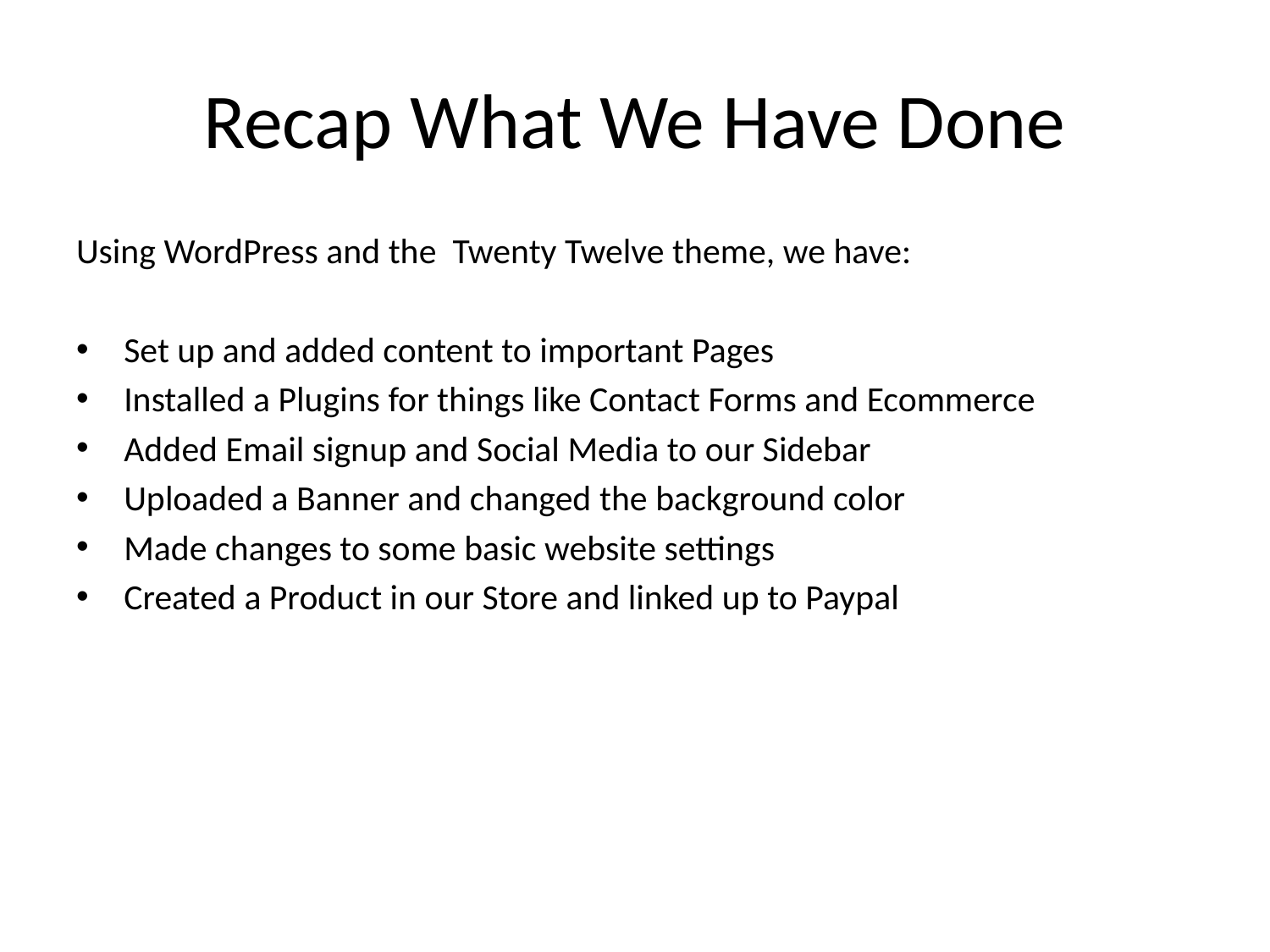

# Recap What We Have Done
Using WordPress and the  Twenty Twelve theme, we have:

Set up and added content to important Pages
Installed a Plugins for things like Contact Forms and Ecommerce
Added Email signup and Social Media to our Sidebar
Uploaded a Banner and changed the background color
Made changes to some basic website settings
Created a Product in our Store and linked up to Paypal